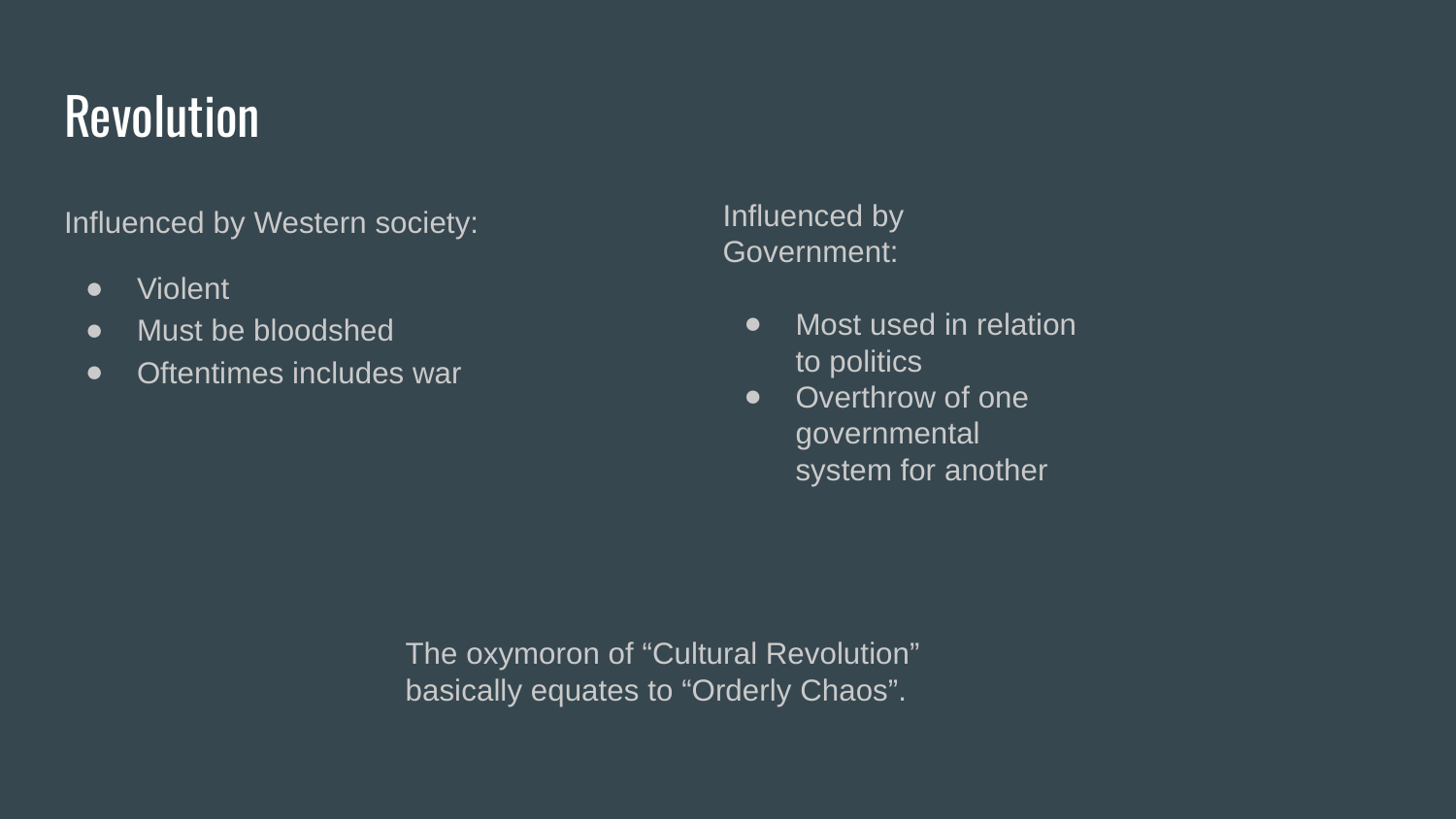

# Revolution
Influenced by Government:

Most used in relation to politics
Overthrow of one governmental system for another
Influenced by Western society:
Violent
Must be bloodshed
Oftentimes includes war
The oxymoron of “Cultural Revolution”  basically equates to “Orderly Chaos”.